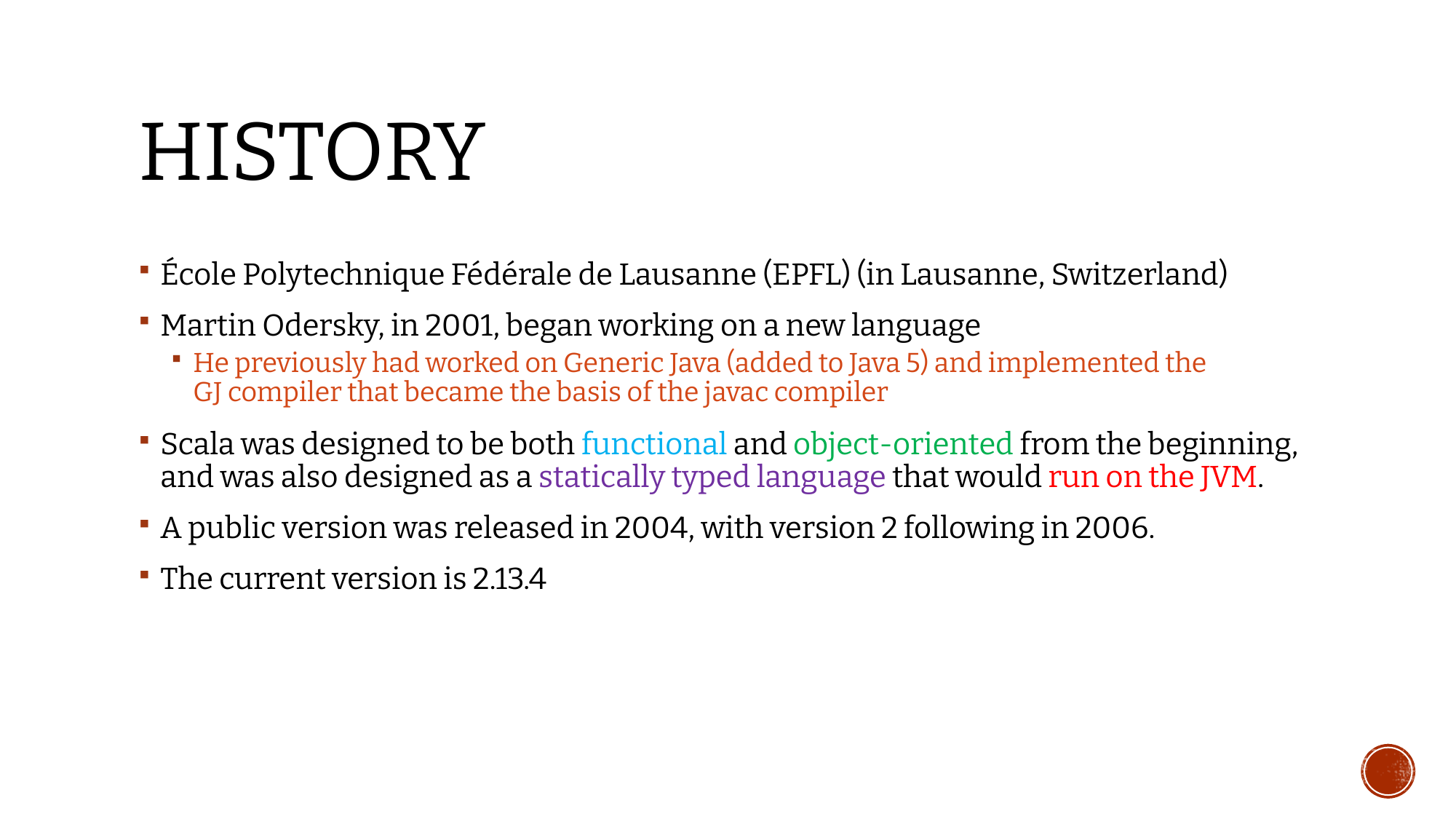

# History
École Polytechnique Fédérale de Lausanne (EPFL) (in Lausanne, Switzerland)
Martin Odersky, in 2001, began working on a new language
He previously had worked on Generic Java (added to Java 5) and implemented the
GJ compiler that became the basis of the javac compiler
Scala was designed to be both functional and object-oriented from the beginning, and was also designed as a statically typed language that would run on the JVM.
A public version was released in 2004, with version 2 following in 2006.
The current version is 2.13.4